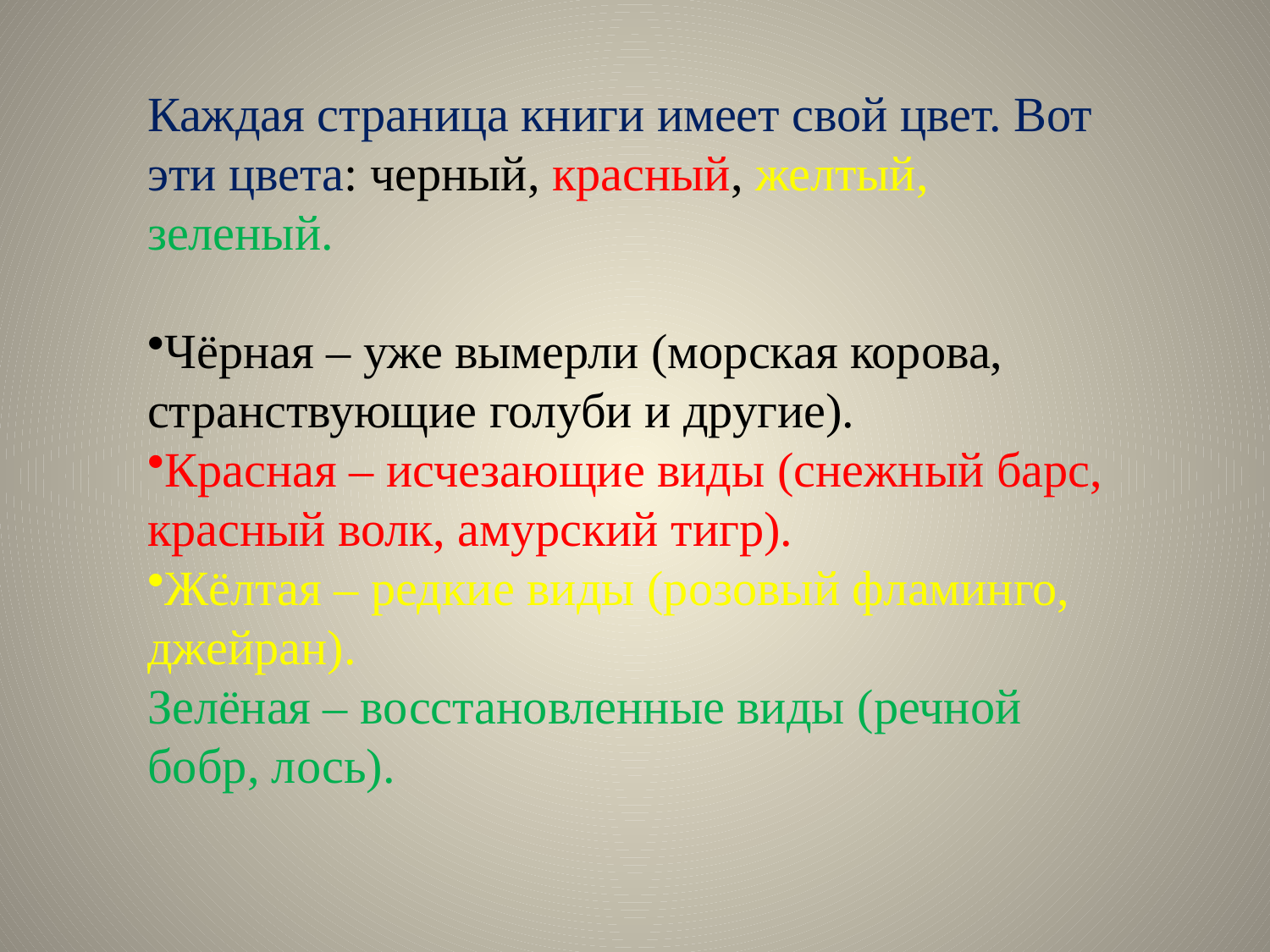

Каждая страница книги имеет свой цвет. Вот эти цвета: черный, красный, желтый, зеленый.

Чёрная – уже вымерли (морская корова, странствующие голуби и другие).
Красная – исчезающие виды (снежный барс, красный волк, амурский тигр).
Жёлтая – редкие виды (розовый фламинго, джейран).
Зелёная – восстановленные виды (речной бобр, лось).